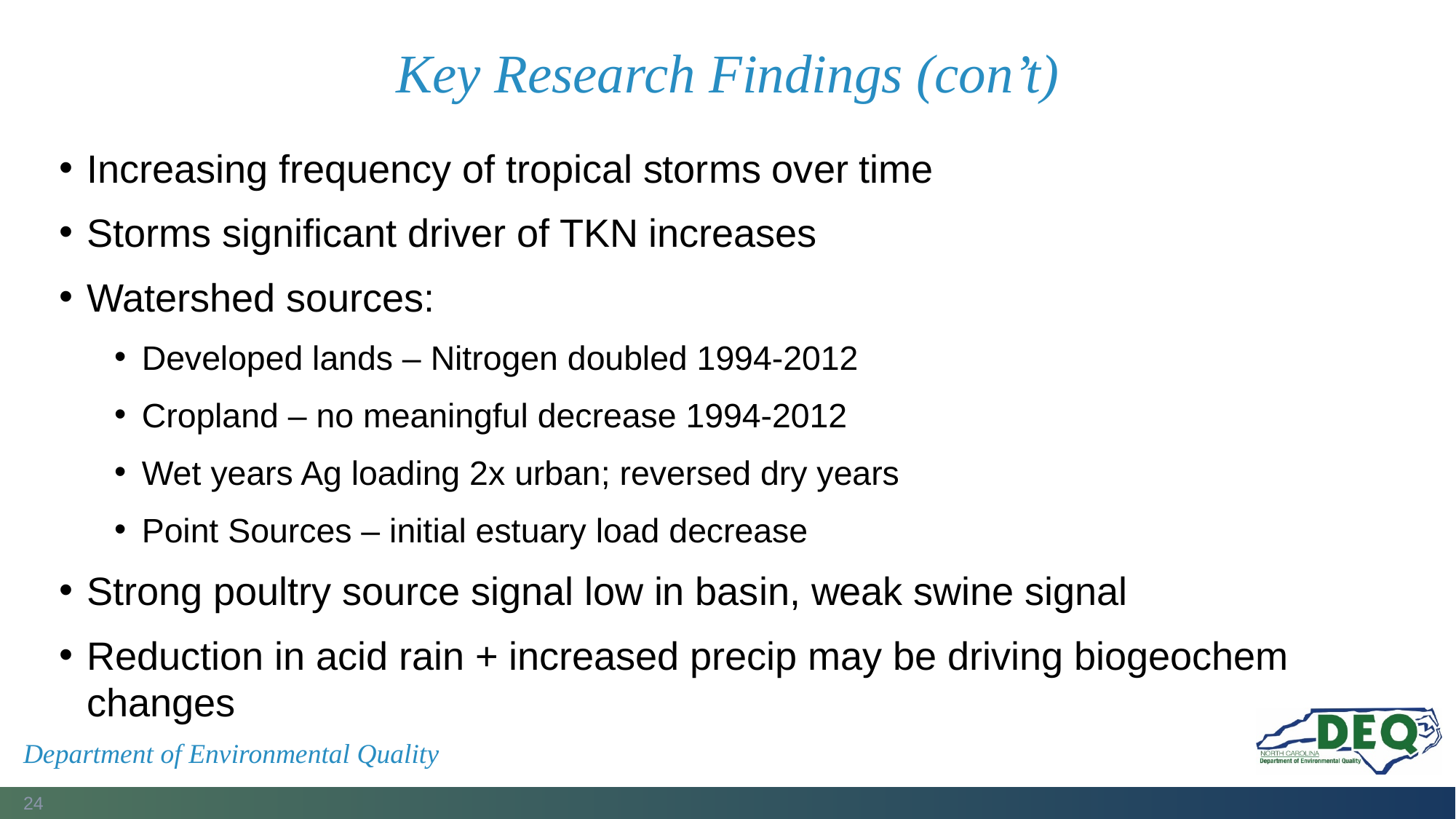

# Key Research Findings (con’t)
Increasing frequency of tropical storms over time
Storms significant driver of TKN increases
Watershed sources:
Developed lands – Nitrogen doubled 1994-2012
Cropland – no meaningful decrease 1994-2012
Wet years Ag loading 2x urban; reversed dry years
Point Sources – initial estuary load decrease
Strong poultry source signal low in basin, weak swine signal
Reduction in acid rain + increased precip may be driving biogeochem changes
Department of Environmental Quality
24